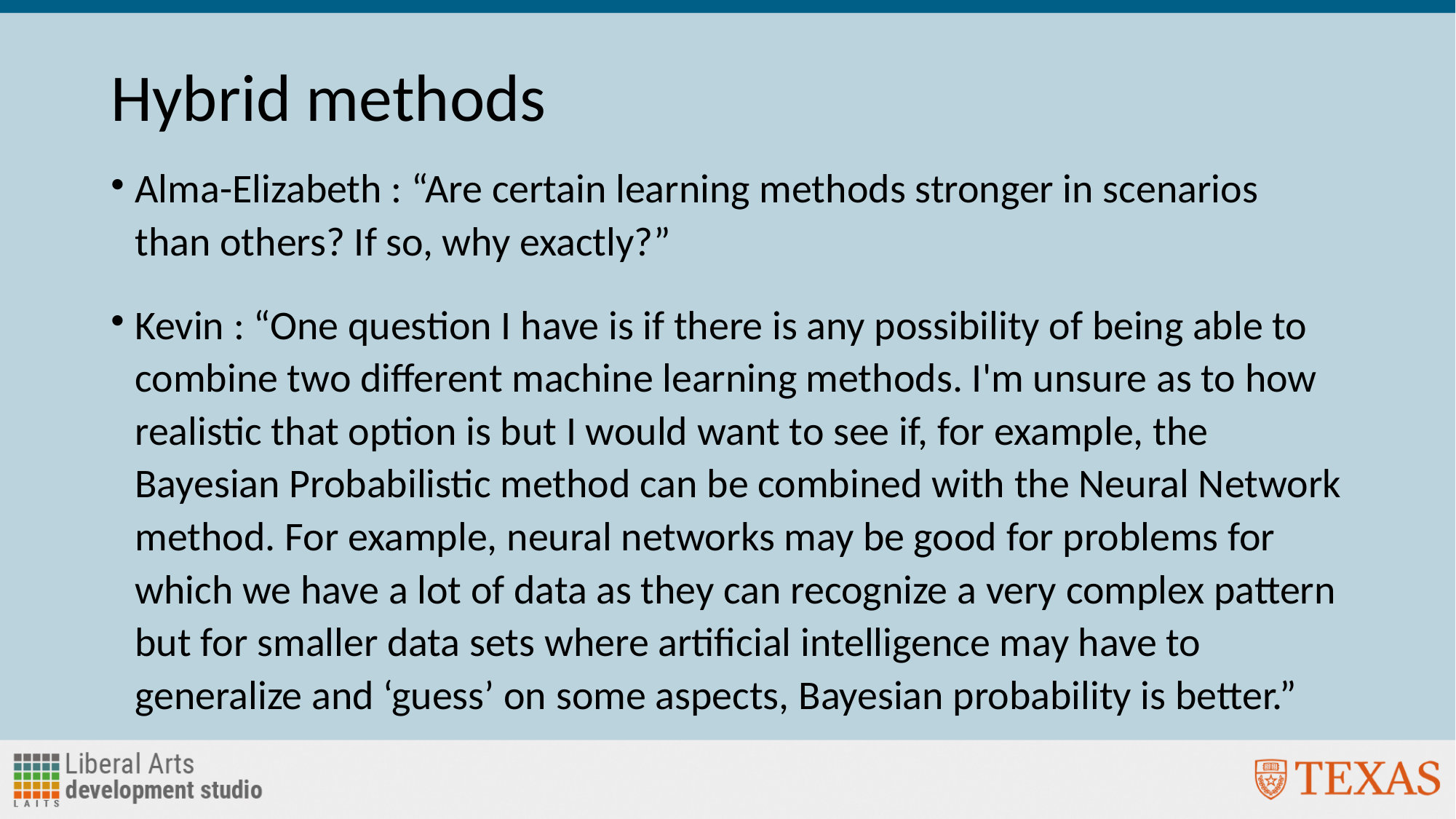

# Hybrid methods
Alma-Elizabeth : “Are certain learning methods stronger in scenarios than others? If so, why exactly?”
Kevin : “One question I have is if there is any possibility of being able to combine two different machine learning methods. I'm unsure as to how realistic that option is but I would want to see if, for example, the Bayesian Probabilistic method can be combined with the Neural Network method. For example, neural networks may be good for problems for which we have a lot of data as they can recognize a very complex pattern but for smaller data sets where artificial intelligence may have to generalize and ‘guess’ on some aspects, Bayesian probability is better.”